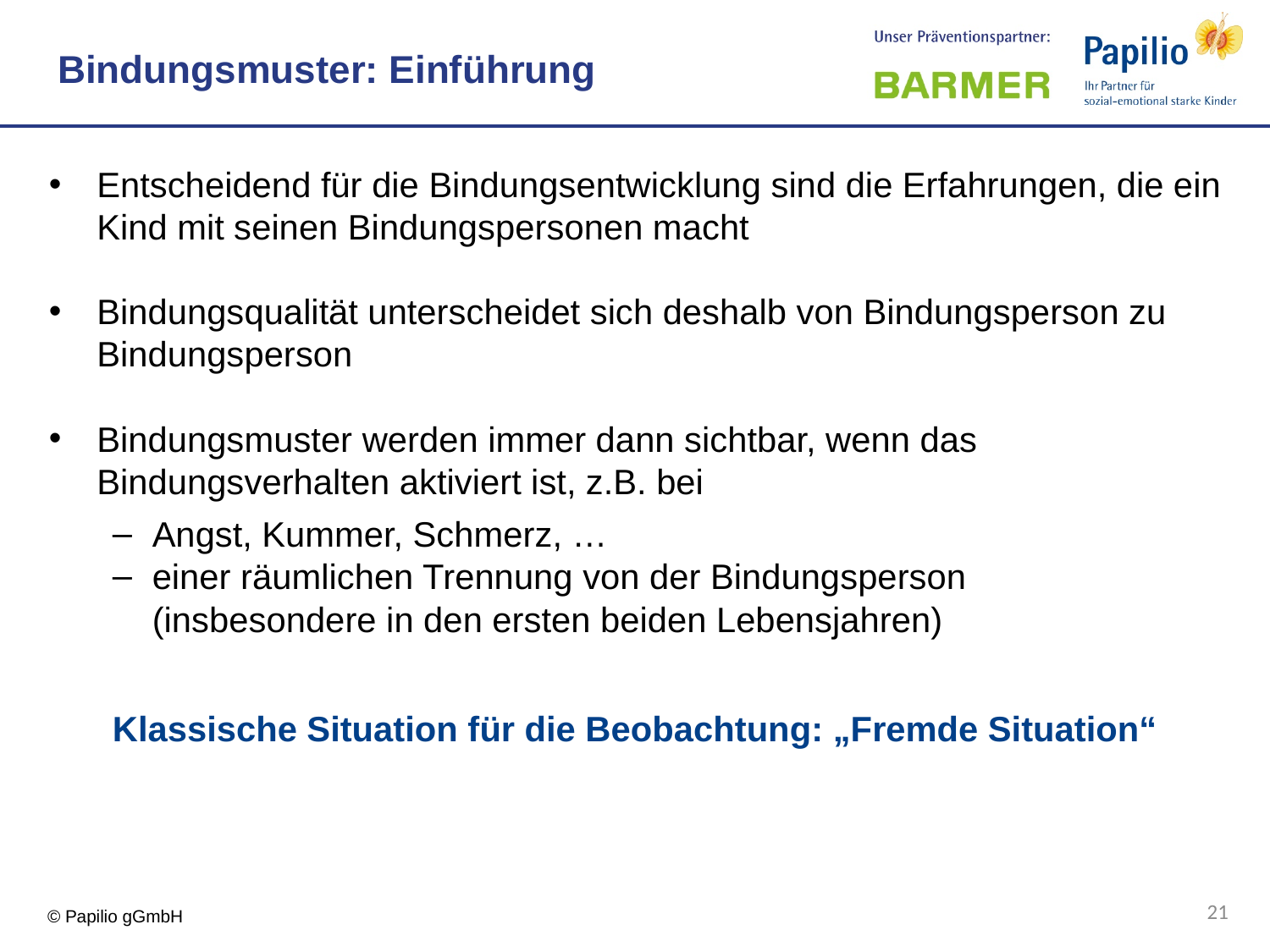

Bindungsmuster: Einführung
Entscheidend für die Bindungsentwicklung sind die Erfahrungen, die ein Kind mit seinen Bindungspersonen macht

Bindungsqualität unterscheidet sich deshalb von Bindungsperson zu Bindungsperson

Bindungsmuster werden immer dann sichtbar, wenn das Bindungsverhalten aktiviert ist, z.B. bei
Angst, Kummer, Schmerz, …
einer räumlichen Trennung von der Bindungsperson
(insbesondere in den ersten beiden Lebensjahren)

Klassische Situation für die Beobachtung: „Fremde Situation“
21